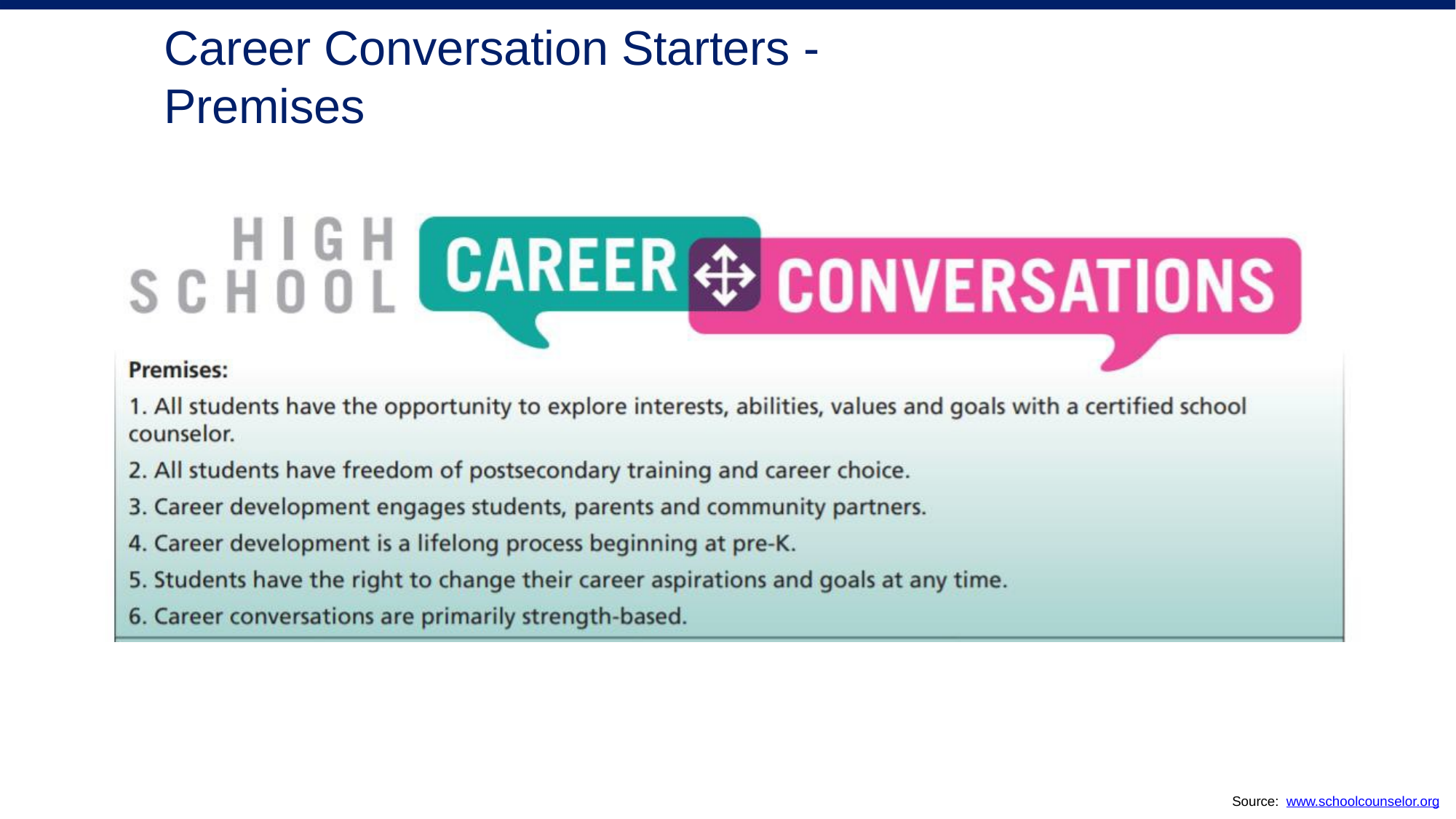

# Career Conversation Starters - Premises

Source: www.schoolcounselor.org